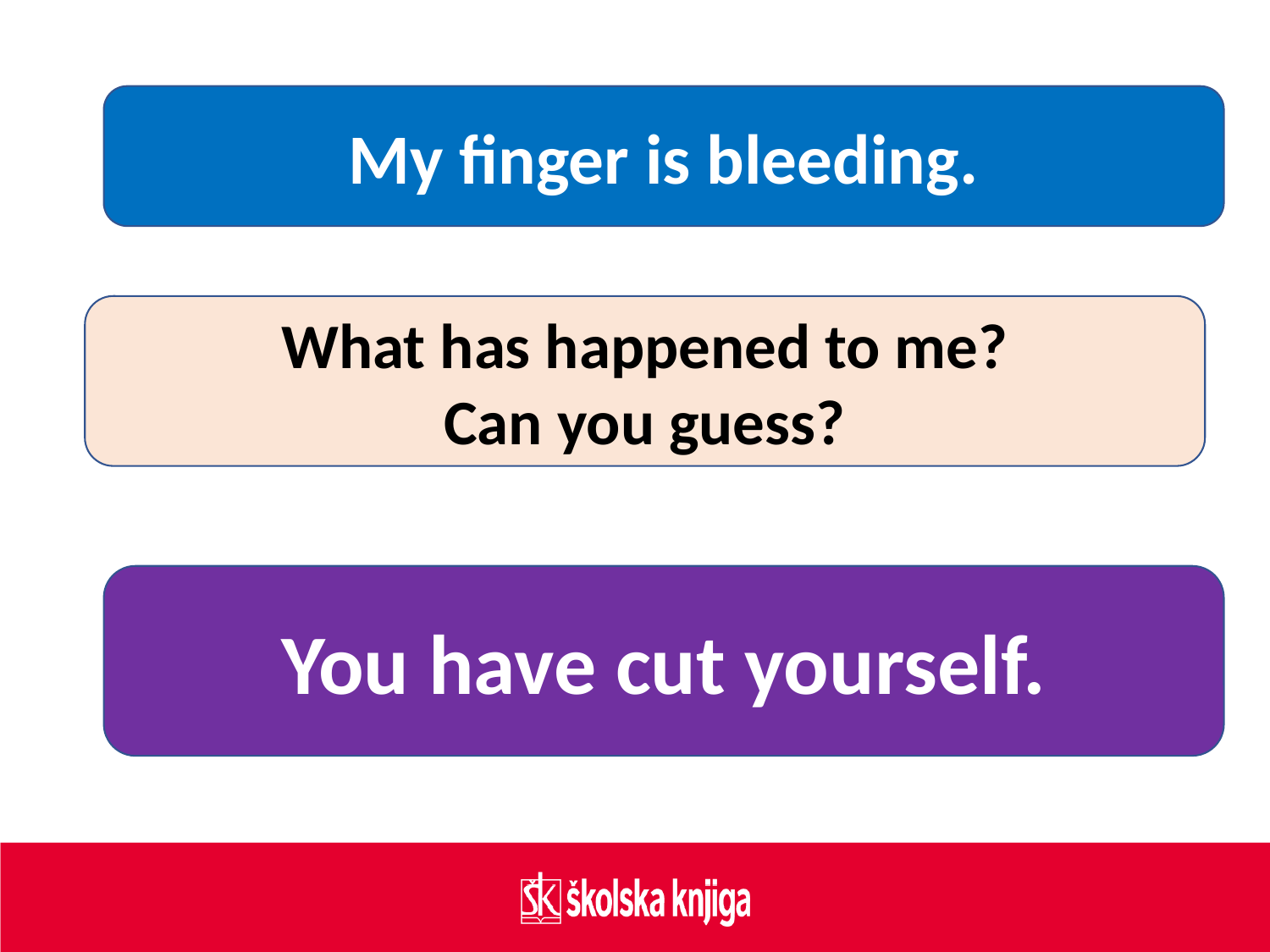

My finger is bleeding.
What has happened to me?
Can you guess?
You have cut yourself.